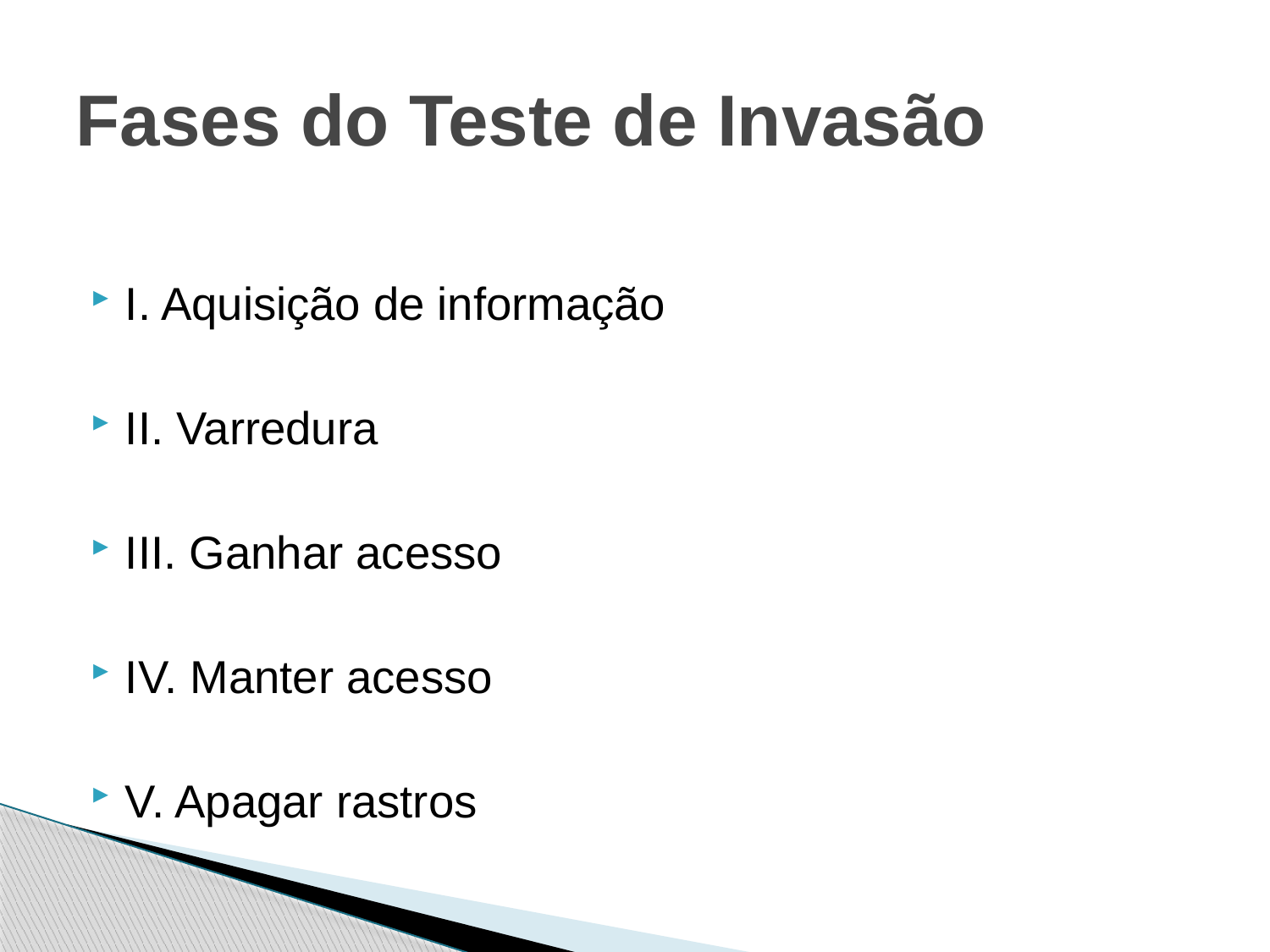

# Fases do Teste de Invasão

I. Aquisição de informação

II. Varredura

III. Ganhar acesso

IV. Manter acesso

V. Apagar rastros